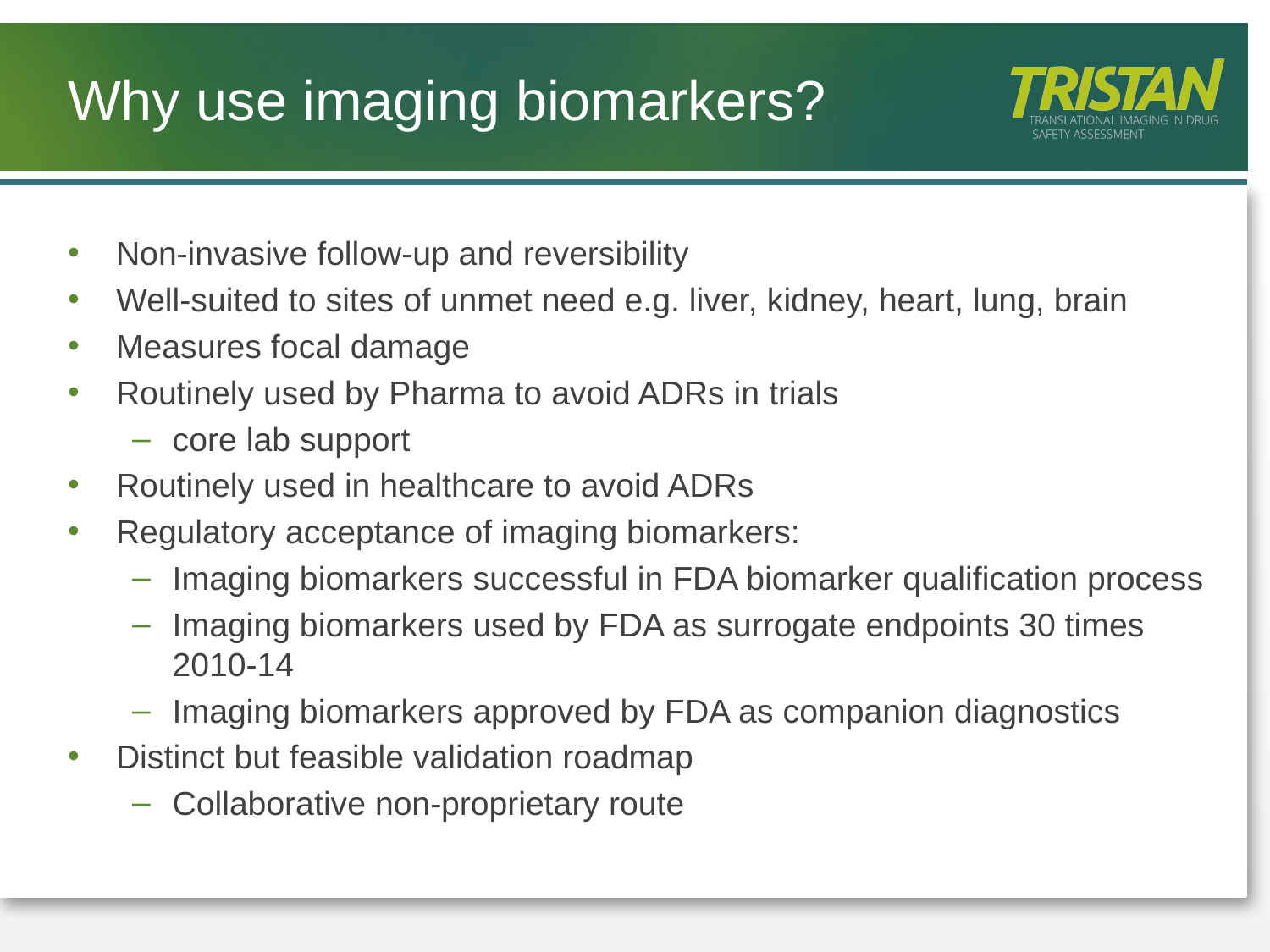

# Why use imaging biomarkers?
Non-invasive follow-up and reversibility
Well-suited to sites of unmet need e.g. liver, kidney, heart, lung, brain
Measures focal damage
Routinely used by Pharma to avoid ADRs in trials
core lab support
Routinely used in healthcare to avoid ADRs
Regulatory acceptance of imaging biomarkers:
Imaging biomarkers successful in FDA biomarker qualification process
Imaging biomarkers used by FDA as surrogate endpoints 30 times 2010-14
Imaging biomarkers approved by FDA as companion diagnostics
Distinct but feasible validation roadmap
Collaborative non-proprietary route